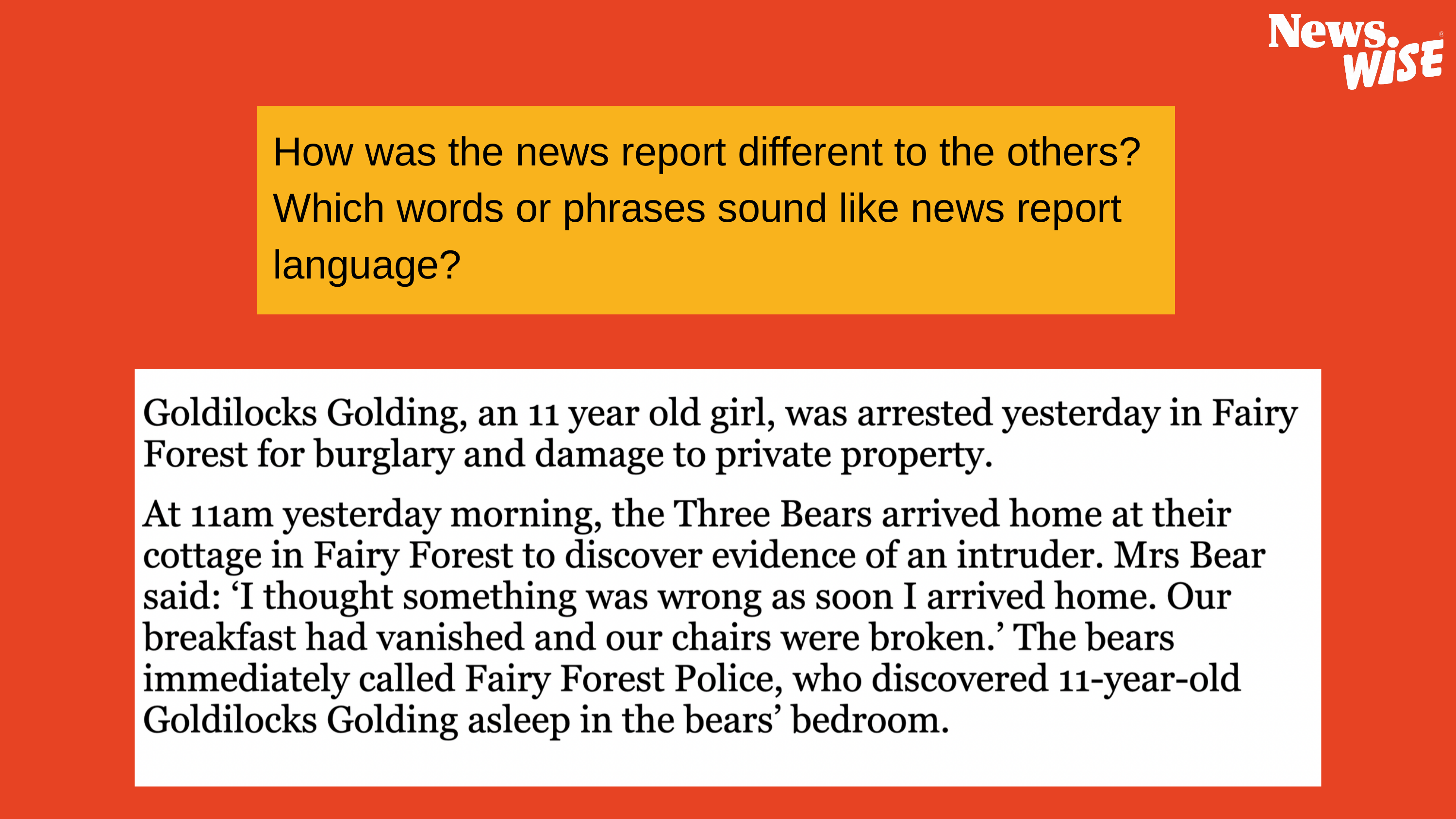

How was the news report different to the others?
Which words or phrases sound like news report language?